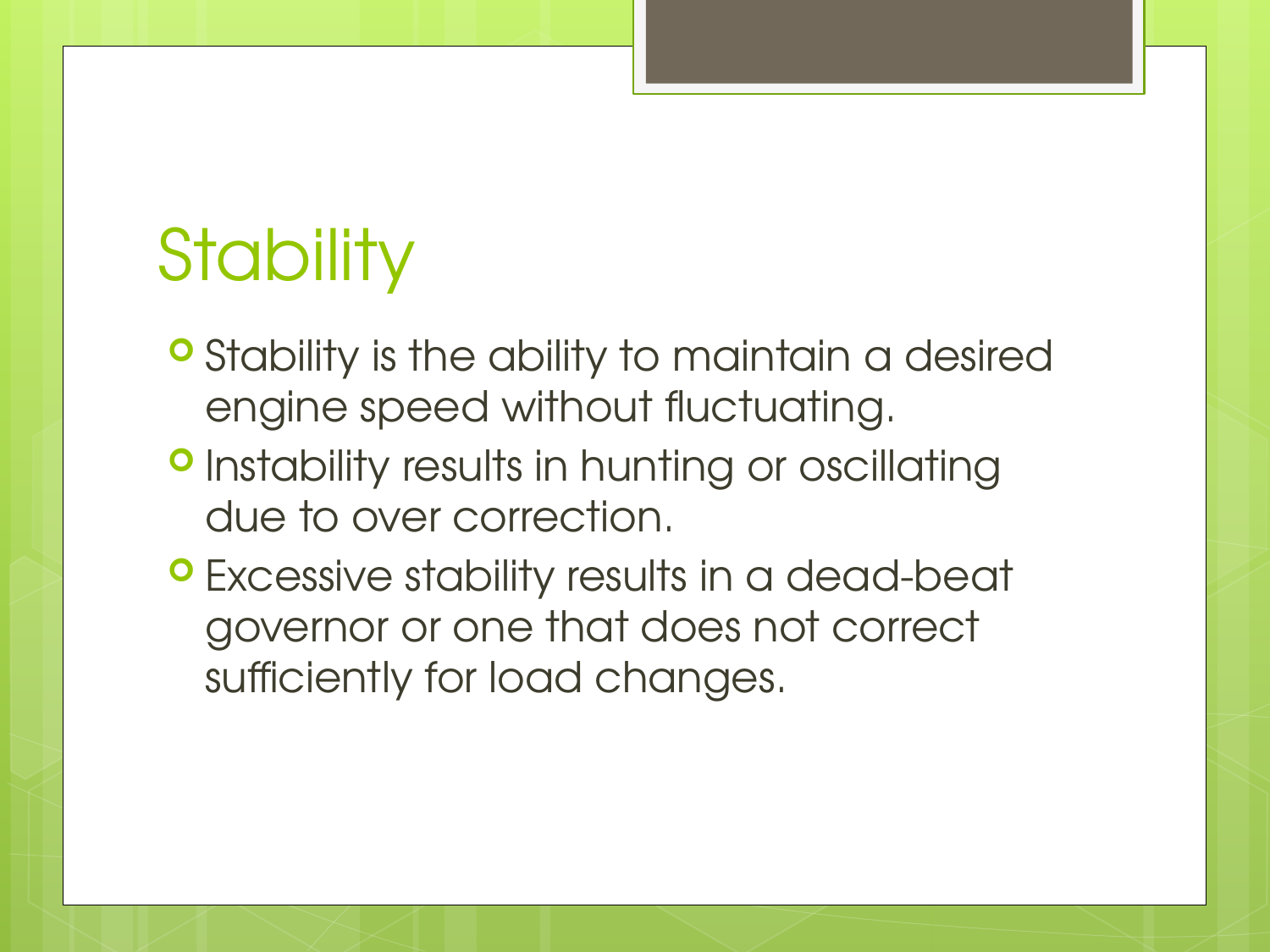

# Stability
Stability is the ability to maintain a desired engine speed without fluctuating.
Instability results in hunting or oscillating due to over correction.
Excessive stability results in a dead-beat governor or one that does not correct sufficiently for load changes.